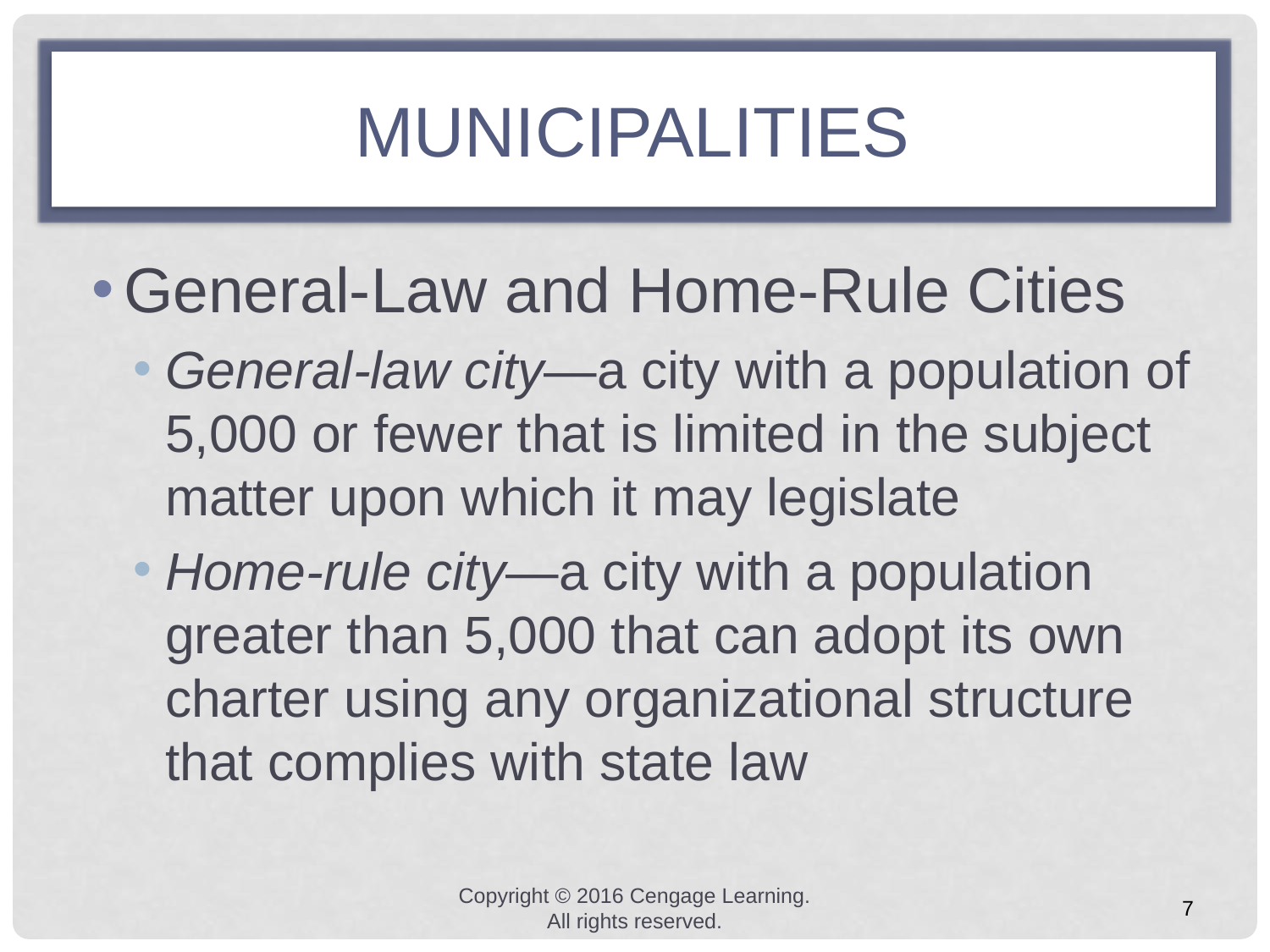

# MUNICIPALITIES
General-Law and Home-Rule Cities
General-law city—a city with a population of 5,000 or fewer that is limited in the subject matter upon which it may legislate
Home-rule city—a city with a population greater than 5,000 that can adopt its own charter using any organizational structure that complies with state law

Copyright © 2016 Cengage Learning. All rights reserved.
7